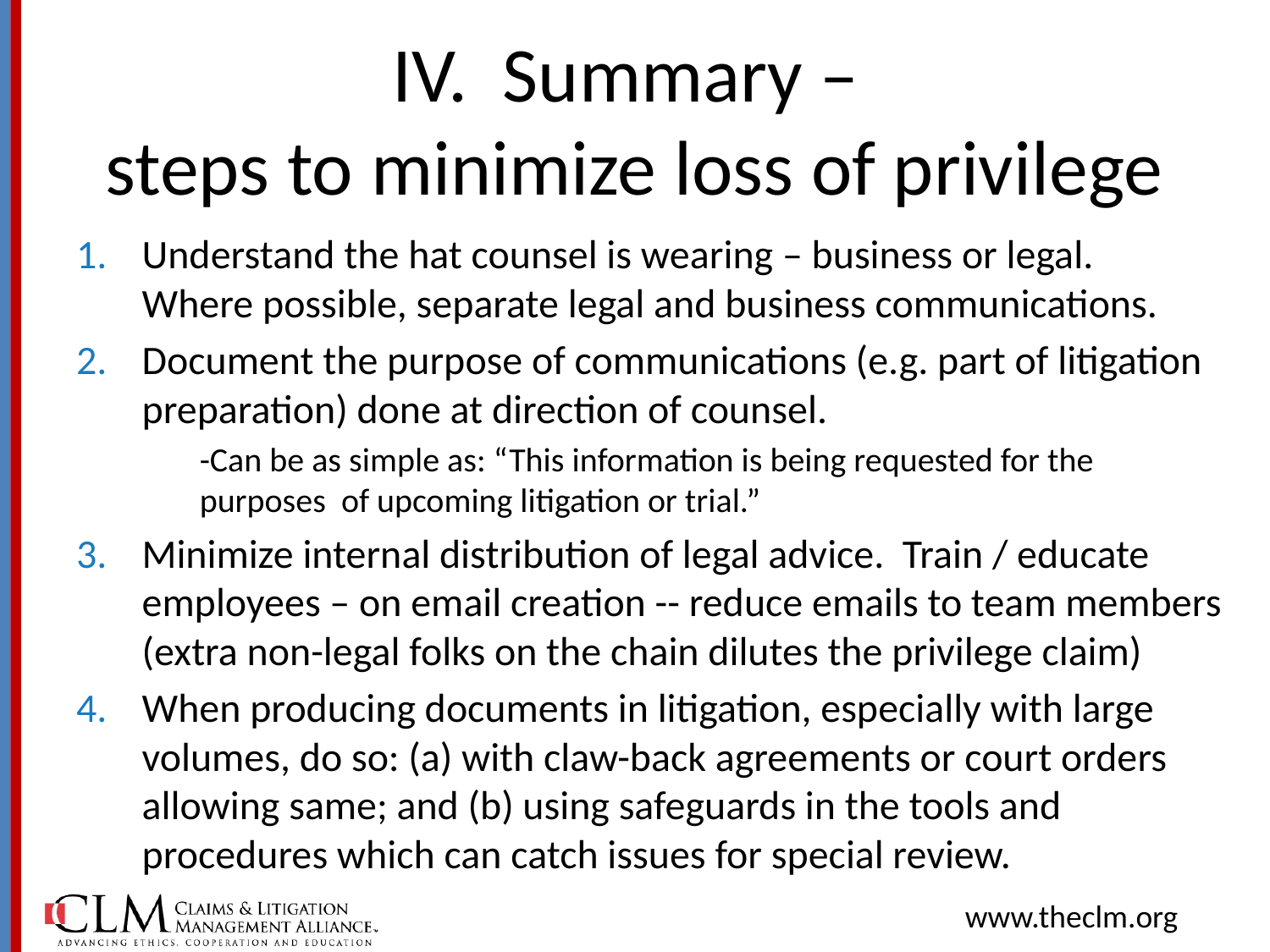

# IV.  Summary – steps to minimize loss of privilege
Understand the hat counsel is wearing – business or legal.  Where possible, separate legal and business communications.
Document the purpose of communications (e.g. part of litigation preparation) done at direction of counsel.
	-Can be as simple as: “This information is being requested for the purposes  of upcoming litigation or trial.”
Minimize internal distribution of legal advice.  Train / educate employees – on email creation -- reduce emails to team members (extra non-legal folks on the chain dilutes the privilege claim)
When producing documents in litigation, especially with large volumes, do so: (a) with claw-back agreements or court orders allowing same; and (b) using safeguards in the tools and procedures which can catch issues for special review.